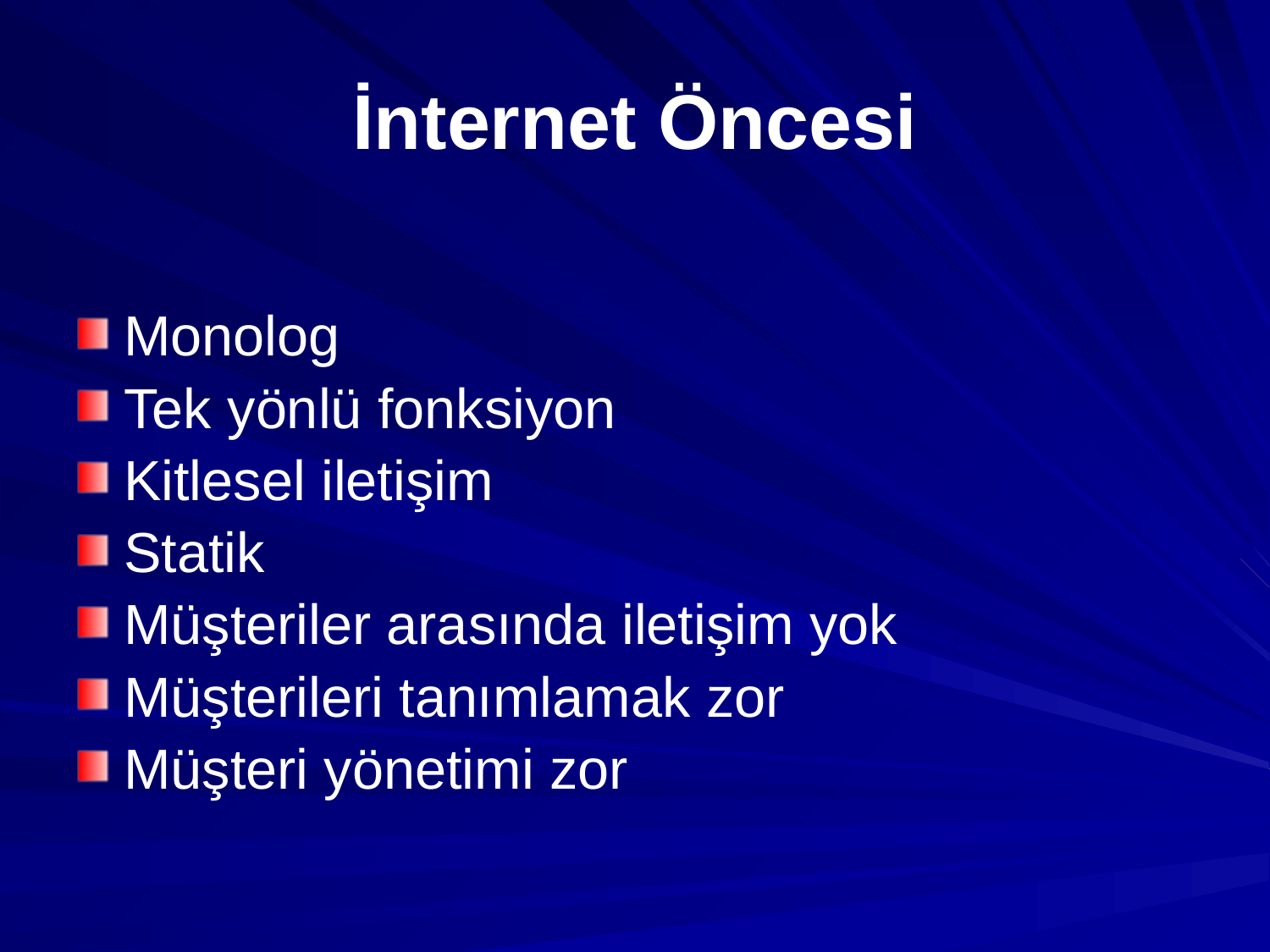

# İnternet Öncesi

Monolog
Tek yönlü fonksiyon
Kitlesel iletişim
Statik
Müşteriler arasında iletişim yok
Müşterileri tanımlamak zor
Müşteri yönetimi zor